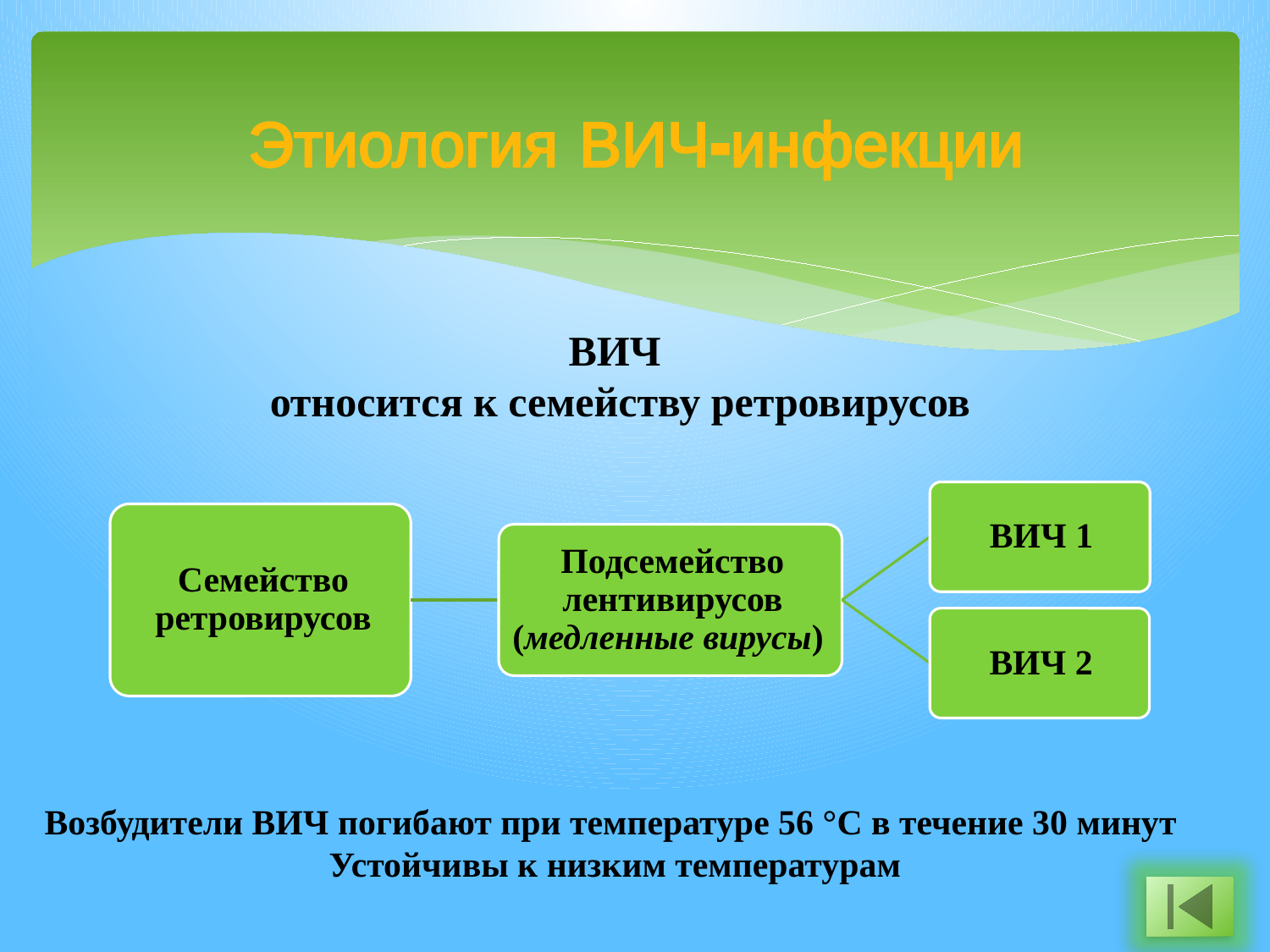

# Этиология ВИЧ-инфекции
ВИЧ
относится к семейству ретровирусов
Семейство ретровирусов

Подсемейство лентивирусов (медленные вирусы)

ВИЧ 1

ВИЧ 2
Возбудители ВИЧ погибают при температуре 56 °С в течение 30 минут
Устойчивы к низким температурам